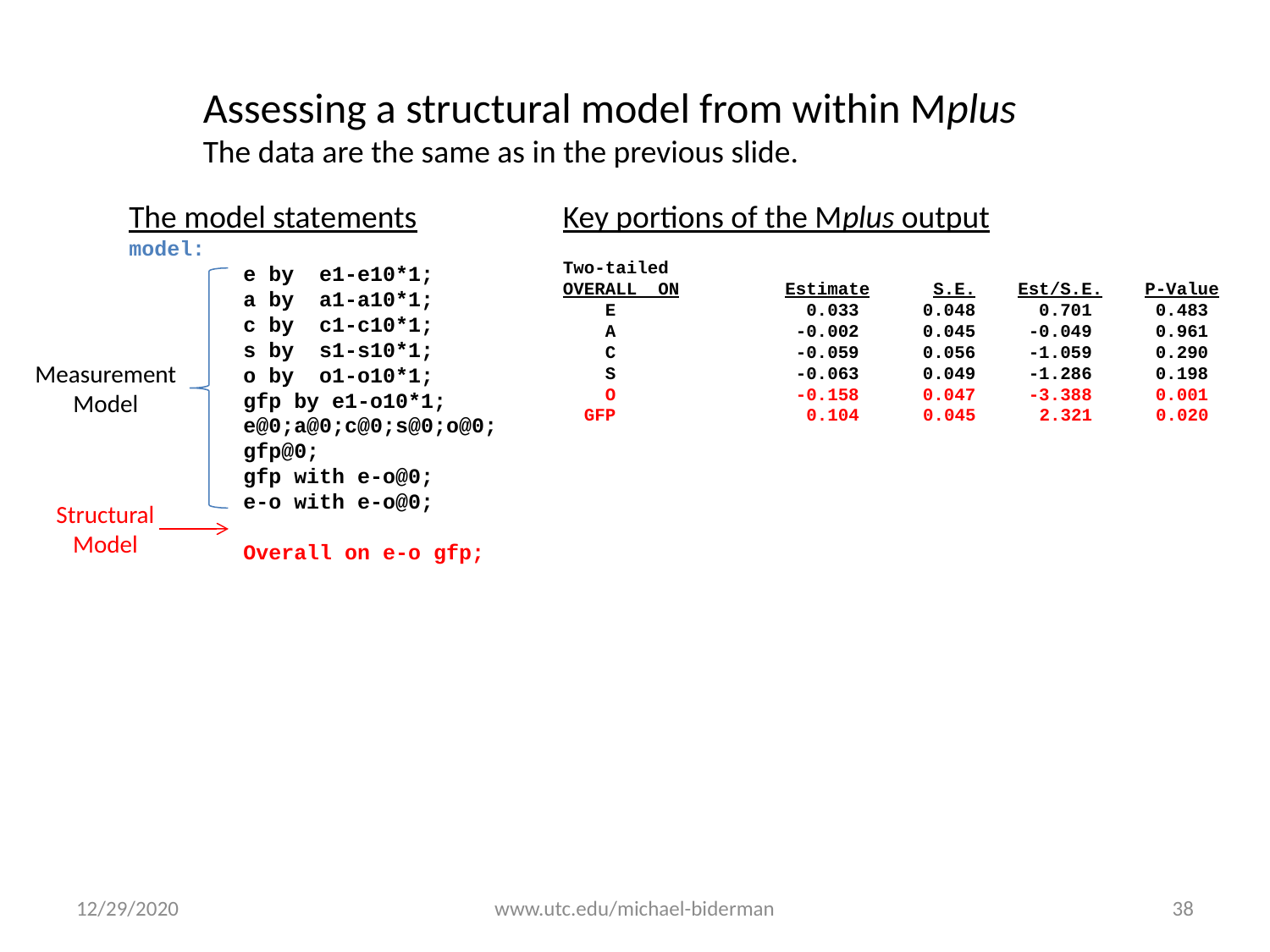

Assessing a structural model from within Mplus
The data are the same as in the previous slide.
The model statements
model:
         e by  e1-e10*1;
         a by  a1-a10*1;
         c by  c1-c10*1;
         s by  s1-s10*1;
         o by  o1-o10*1;
         gfp by e1-o10*1;
         e@0;a@0;c@0;s@0;o@0;
         gfp@0;
         gfp with e-o@0;
         e-o with e-o@0;
         Overall on e-o gfp;

Key portions of the Mplus output

Two-tailed
OVERALL  ON          Estimate      S.E.    Est/S.E.    P-Value
    E                  0.033      0.048      0.701      0.483
    A                 -0.002      0.045     -0.049      0.961
    C                 -0.059      0.056     -1.059      0.290
    S                 -0.063      0.049     -1.286      0.198
    O                 -0.158      0.047     -3.388      0.001
  GFP                  0.104      0.045      2.321      0.020

Measurement Model
Structural Model
12/29/2020
www.utc.edu/michael-biderman
38